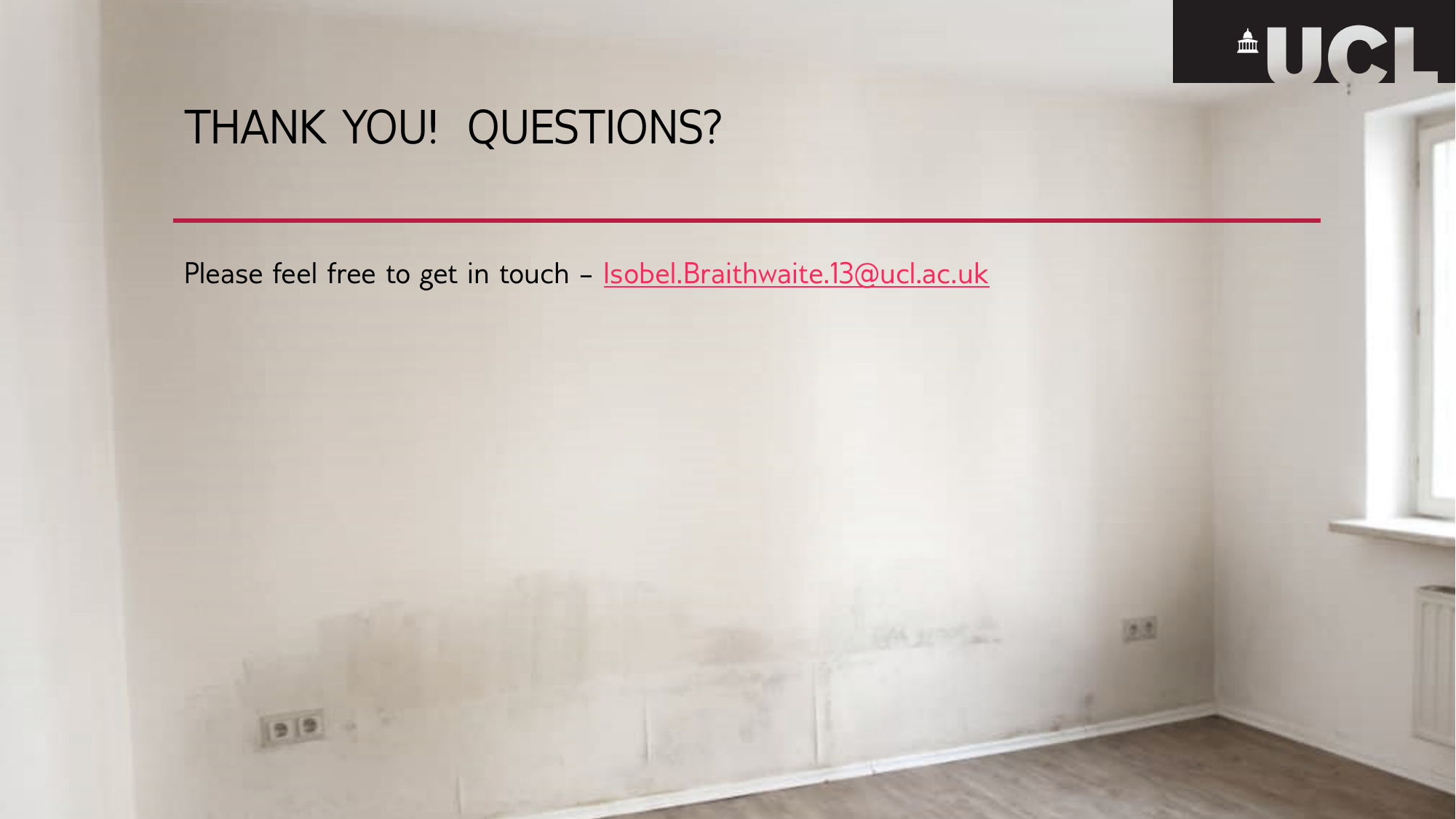

# Thank you!  Questions?
Please feel free to get in touch – Isobel.Braithwaite.13@ucl.ac.uk